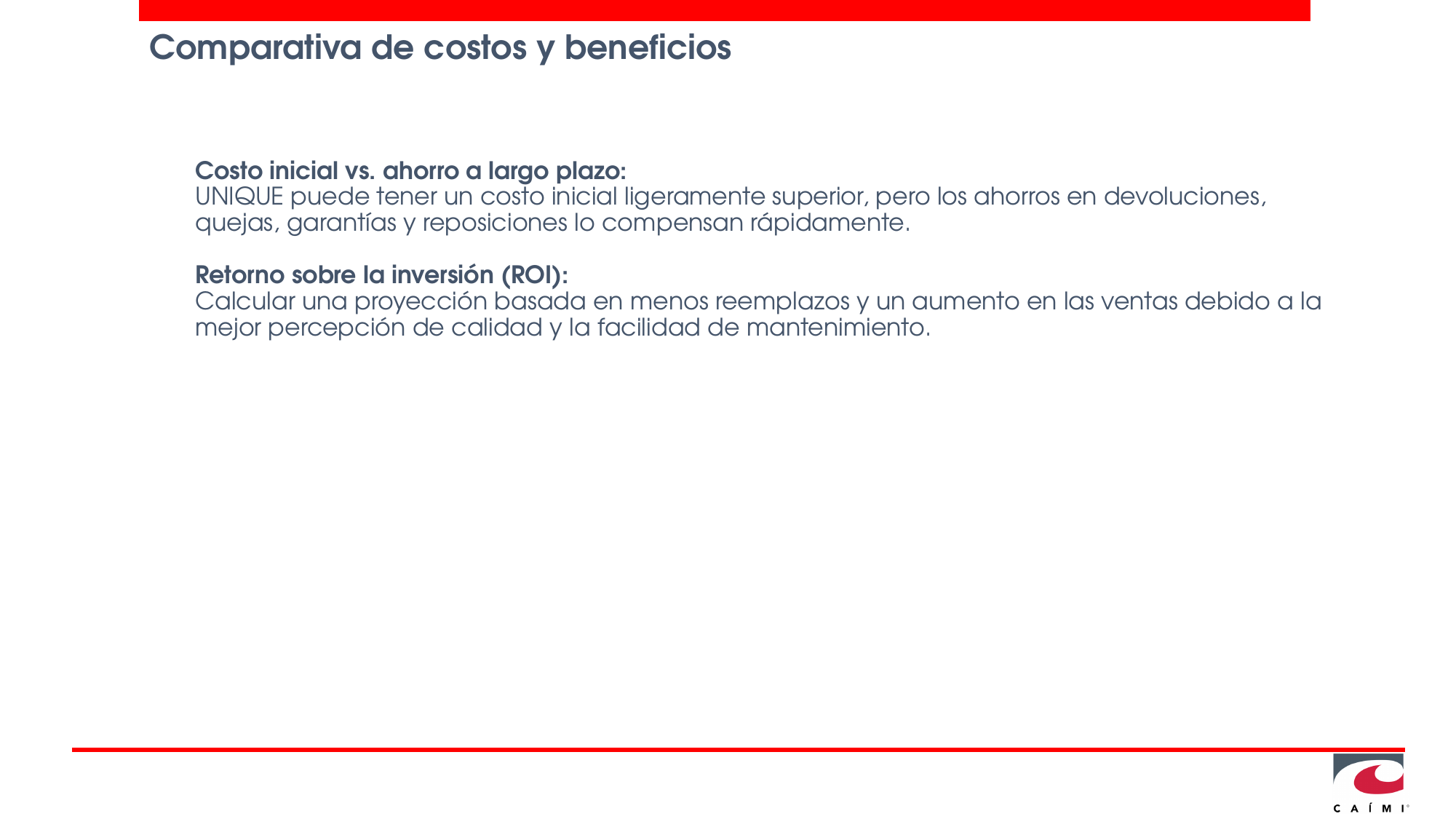

# Comparativa de costos y beneficios
Costo inicial vs. ahorro a largo plazo:
UNIQUE puede tener un costo inicial ligeramente superior, pero los ahorros en devoluciones, quejas, garantías y reposiciones lo compensan rápidamente.

Retorno sobre la inversión (ROI):
Calcular una proyección basada en menos reemplazos y un aumento en las ventas debido a la mejor percepción de calidad y la facilidad de mantenimiento.